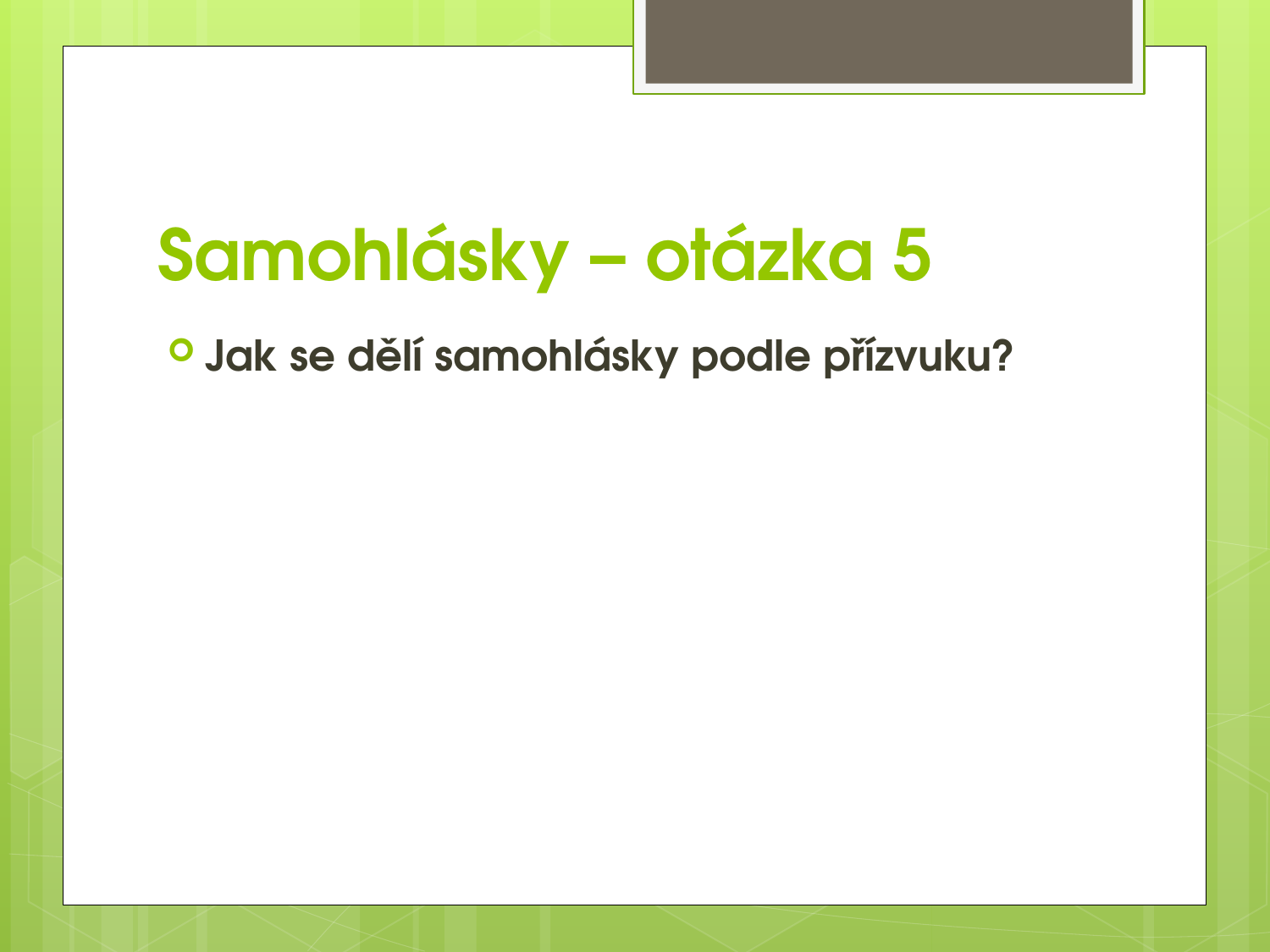

# Samohlásky – otázka 5
Jak se dělí samohlásky podle přízvuku?